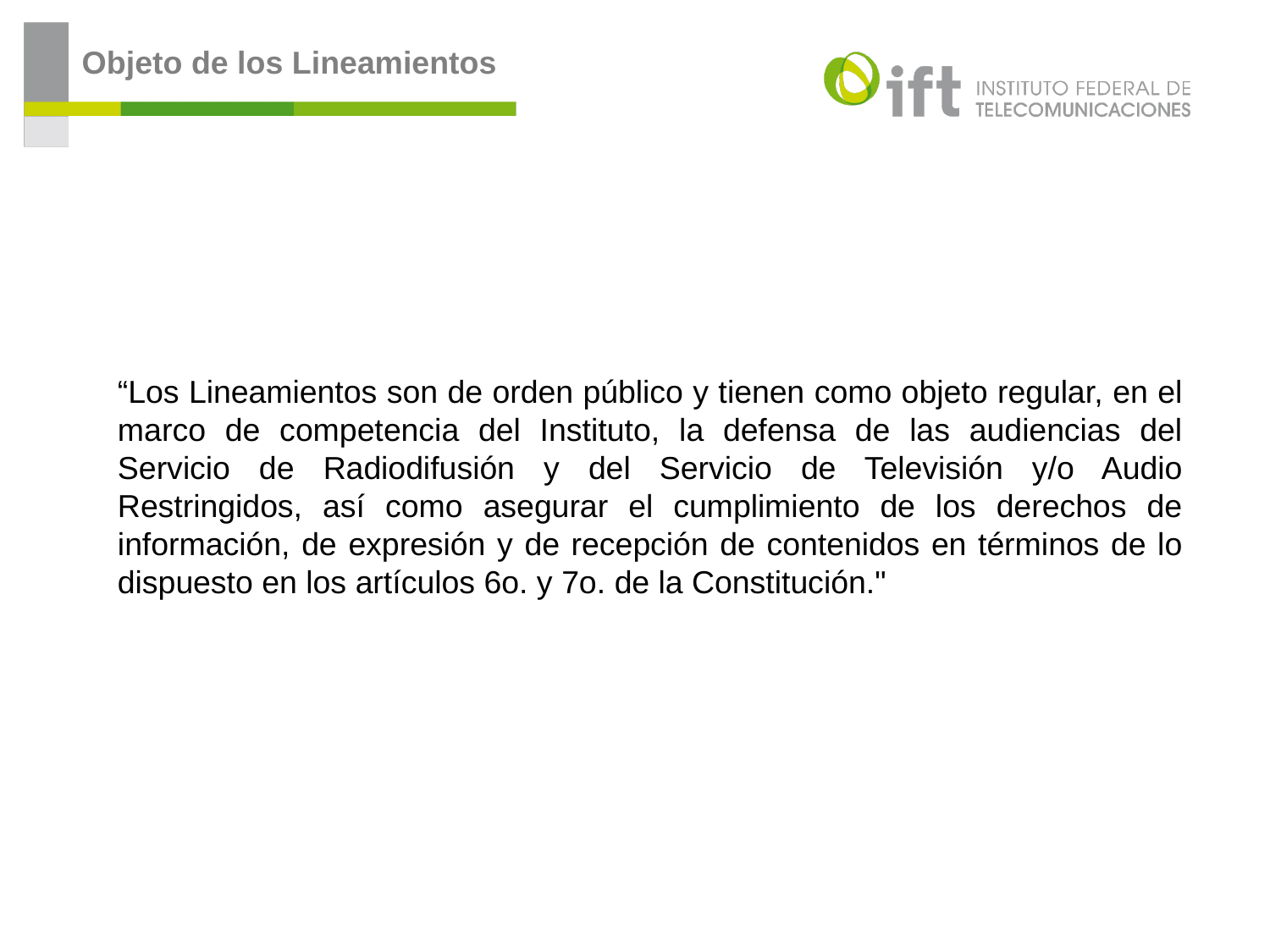

Objeto de los Lineamientos

“Los Lineamientos son de orden público y tienen como objeto regular, en el marco de competencia del Instituto, la defensa de las audiencias del Servicio de Radiodifusión y del Servicio de Televisión y/o Audio Restringidos, así como asegurar el cumplimiento de los derechos de información, de expresión y de recepción de contenidos en términos de lo dispuesto en los artículos 6o. y 7o. de la Constitución."